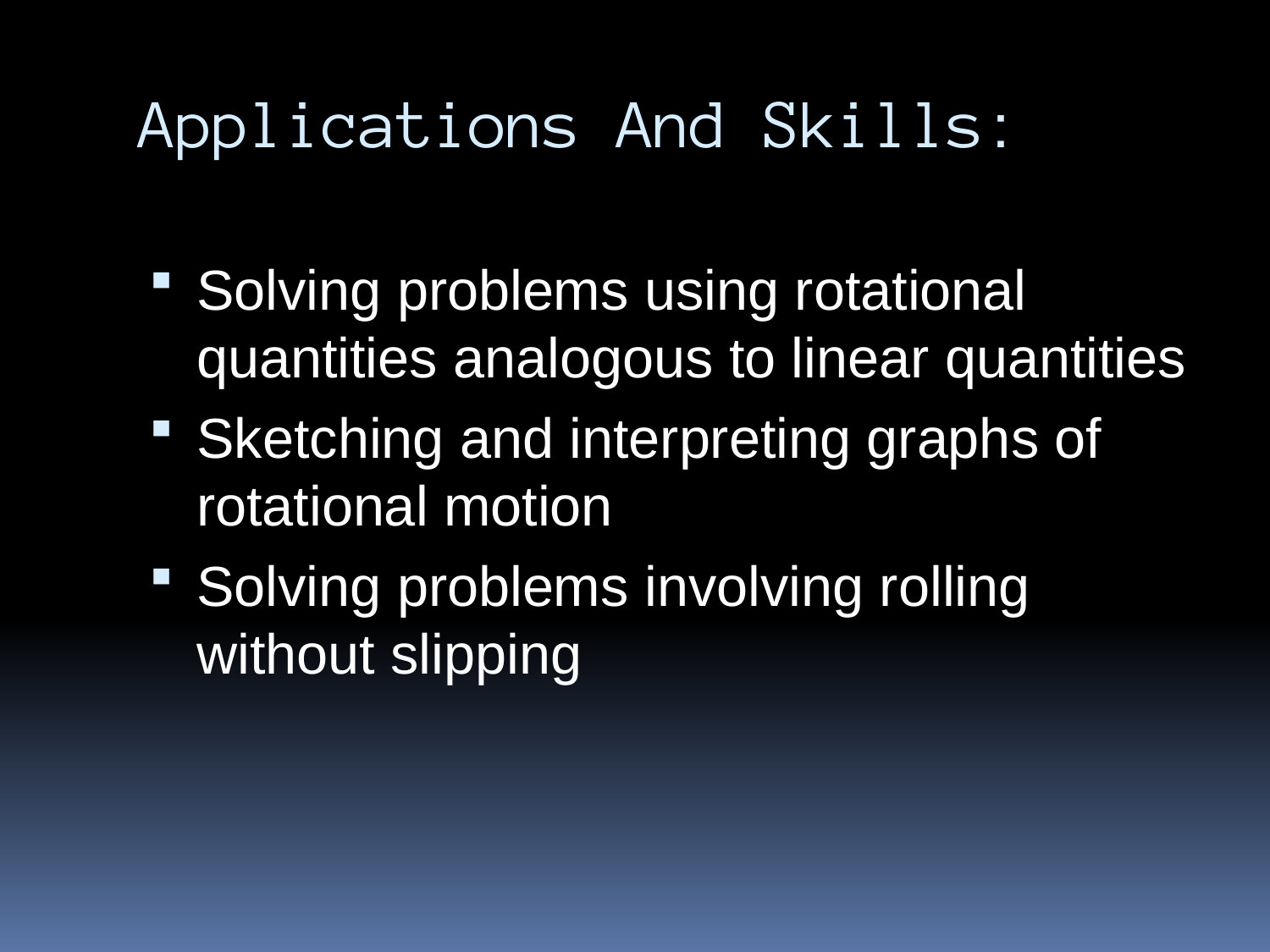

# Applications And Skills:
Solving problems using rotational quantities analogous to linear quantities
Sketching and interpreting graphs of rotational motion
Solving problems involving rolling without slipping